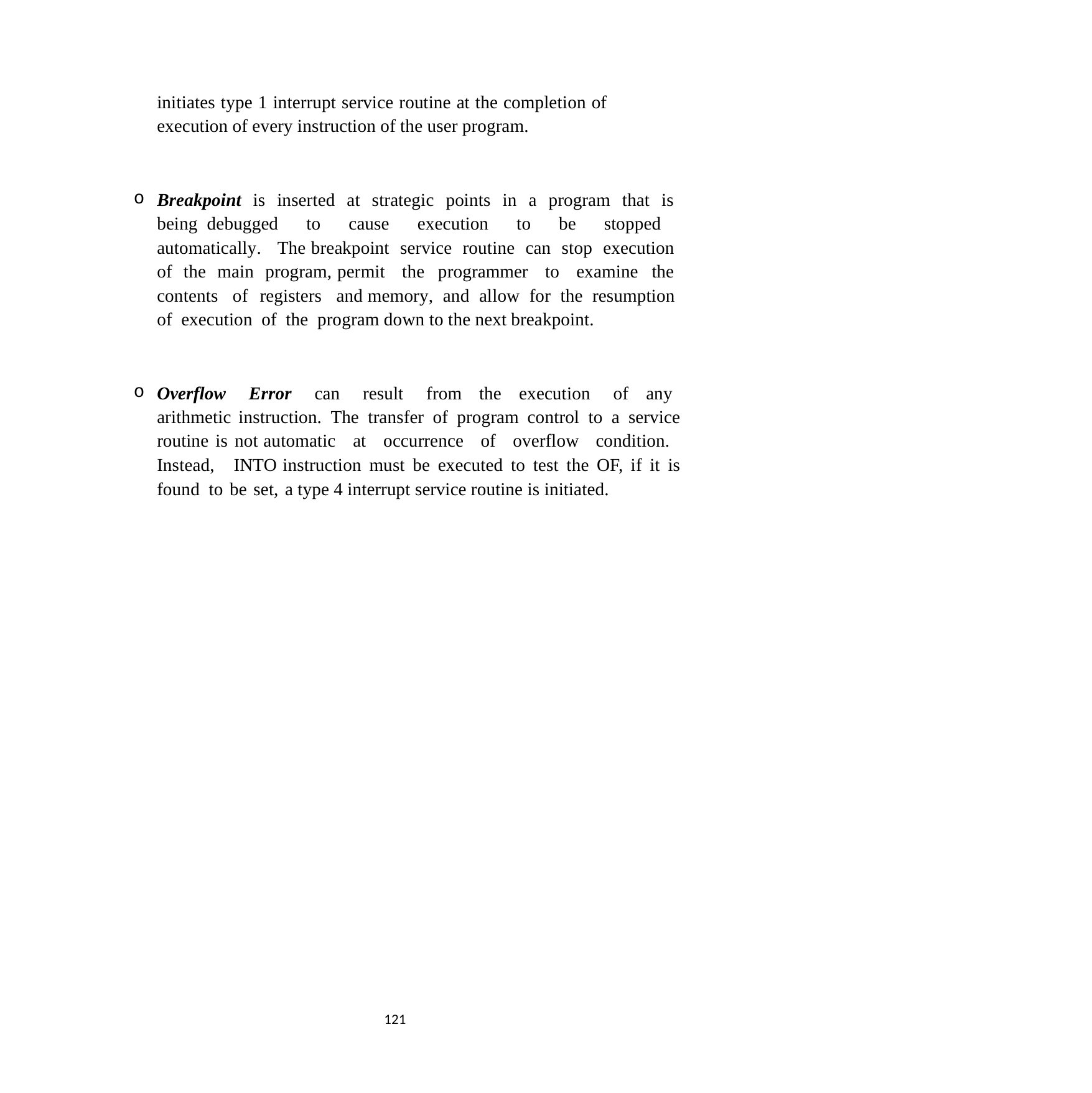

initiates type 1 interrupt service routine at the completion of execution of every instruction of the user program.

Breakpoint  is  inserted  at  strategic  points  in  a  program  that  is  being debugged   to   cause   execution   to   be   stopped   automatically.   The breakpoint  service  routine  can  stop  execution  of  the  main  program, permit   the  programmer   to   examine  the  contents   of  registers   and memory,  and  allow  for  the  resumption  of  execution  of  the  program down to the next breakpoint.

Overflow   Error   can   result   from  the  execution   of  any  arithmetic instruction. The transfer of program control to a service routine is not automatic   at   occurrence   of   overflow   condition.   Instead,   INTO instruction must be executed to test the OF, if it is found  to be set, a type 4 interrupt service routine is initiated.
121